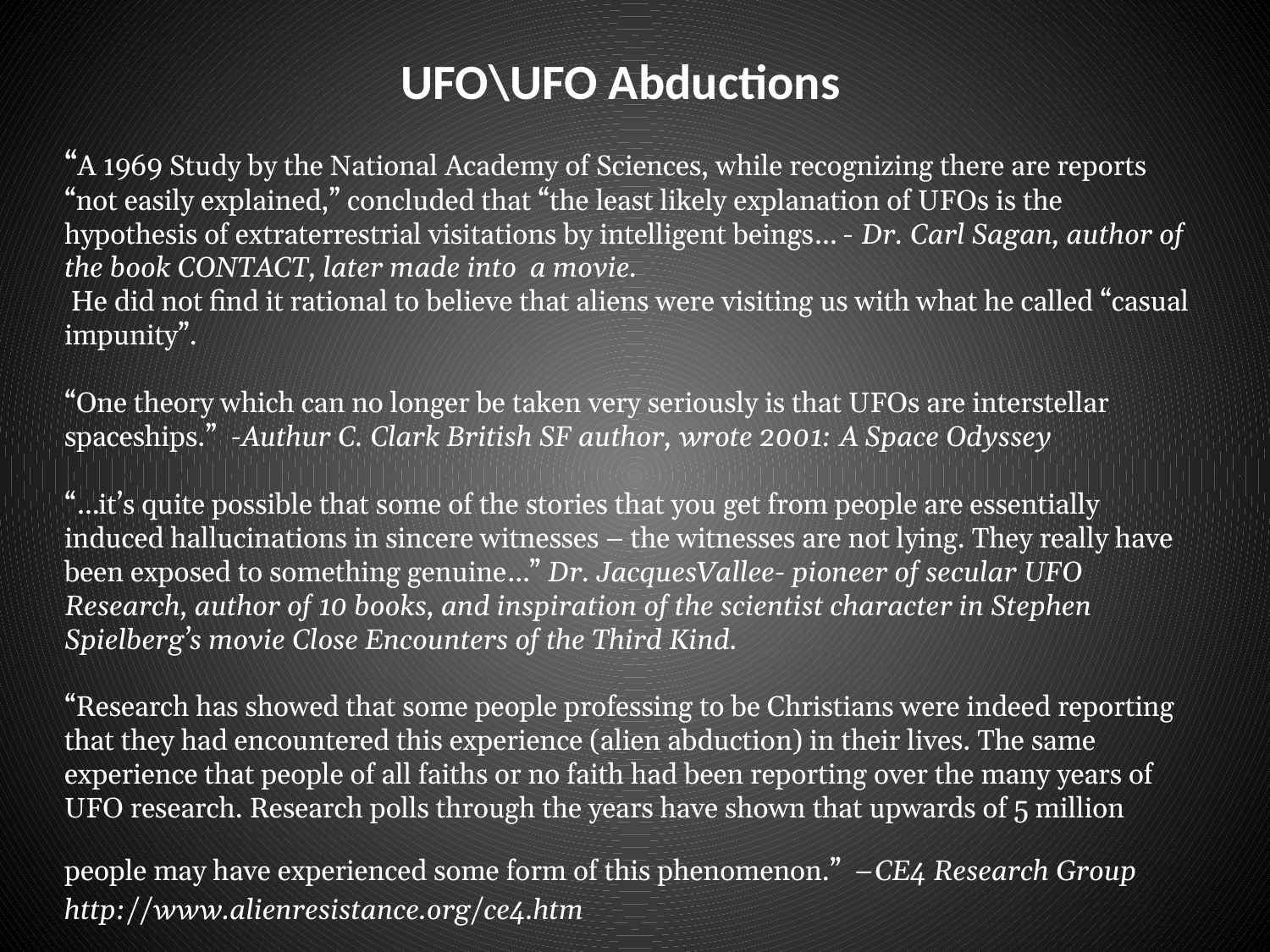

UFO\UFO Abductions
“A 1969 Study by the National Academy of Sciences, while recognizing there are reports “not easily explained,” concluded that “the least likely explanation of UFOs is the hypothesis of extraterrestrial visitations by intelligent beings… - Dr. Carl Sagan, author of the book CONTACT, later made into  a movie.
 He did not find it rational to believe that aliens were visiting us with what he called “casual impunity”.

“One theory which can no longer be taken very seriously is that UFOs are interstellar spaceships.”  -Authur C. Clark British SF author, wrote 2001: A Space Odyssey

“…it’s quite possible that some of the stories that you get from people are essentially induced hallucinations in sincere witnesses – the witnesses are not lying. They really have been exposed to something genuine…” Dr. JacquesVallee- pioneer of secular UFO Research, author of 10 books, and inspiration of the scientist character in Stephen Spielberg’s movie Close Encounters of the Third Kind.

“Research has showed that some people professing to be Christians were indeed reporting that they had encountered this experience (alien abduction) in their lives. The same experience that people of all faiths or no faith had been reporting over the many years of UFO research. Research polls through the years have shown that upwards of 5 million people may have experienced some form of this phenomenon.”  –CE4 Research Group http://www.alienresistance.org/ce4.htm